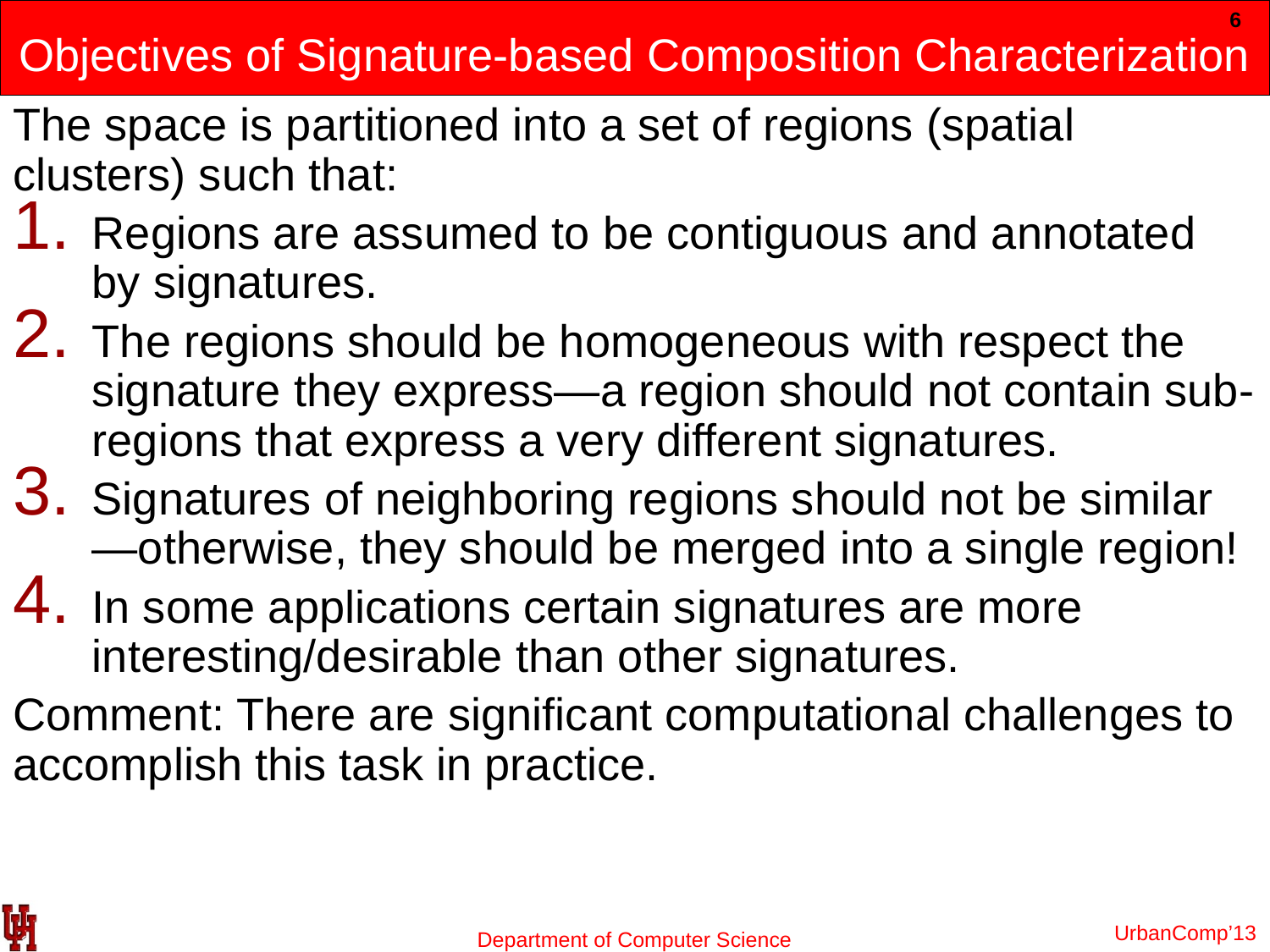

# Objectives of Signature-based Composition Characterization
6
The space is partitioned into a set of regions (spatial clusters) such that:
Regions are assumed to be contiguous and annotated by signatures.
The regions should be homogeneous with respect the signature they express—a region should not contain sub-regions that express a very different signatures.
Signatures of neighboring regions should not be similar—otherwise, they should be merged into a single region!
In some applications certain signatures are more interesting/desirable than other signatures.
Comment: There are significant computational challenges to accomplish this task in practice.